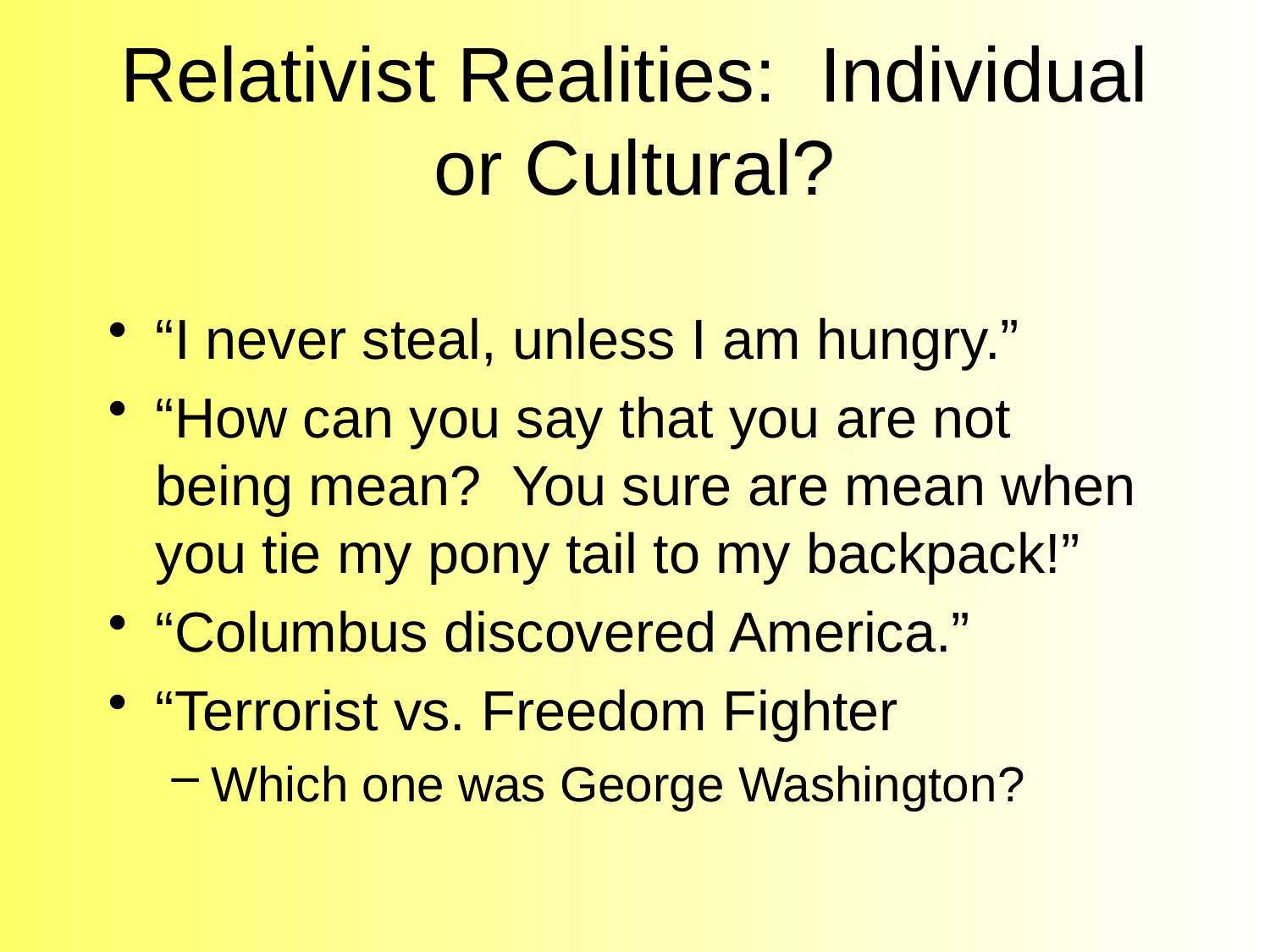

# Relativist Realities:  Individual or Cultural?
“I never steal, unless I am hungry.”
“How can you say that you are not being mean?  You sure are mean when you tie my pony tail to my backpack!”
“Columbus discovered America.”
“Terrorist vs. Freedom Fighter
Which one was George Washington?